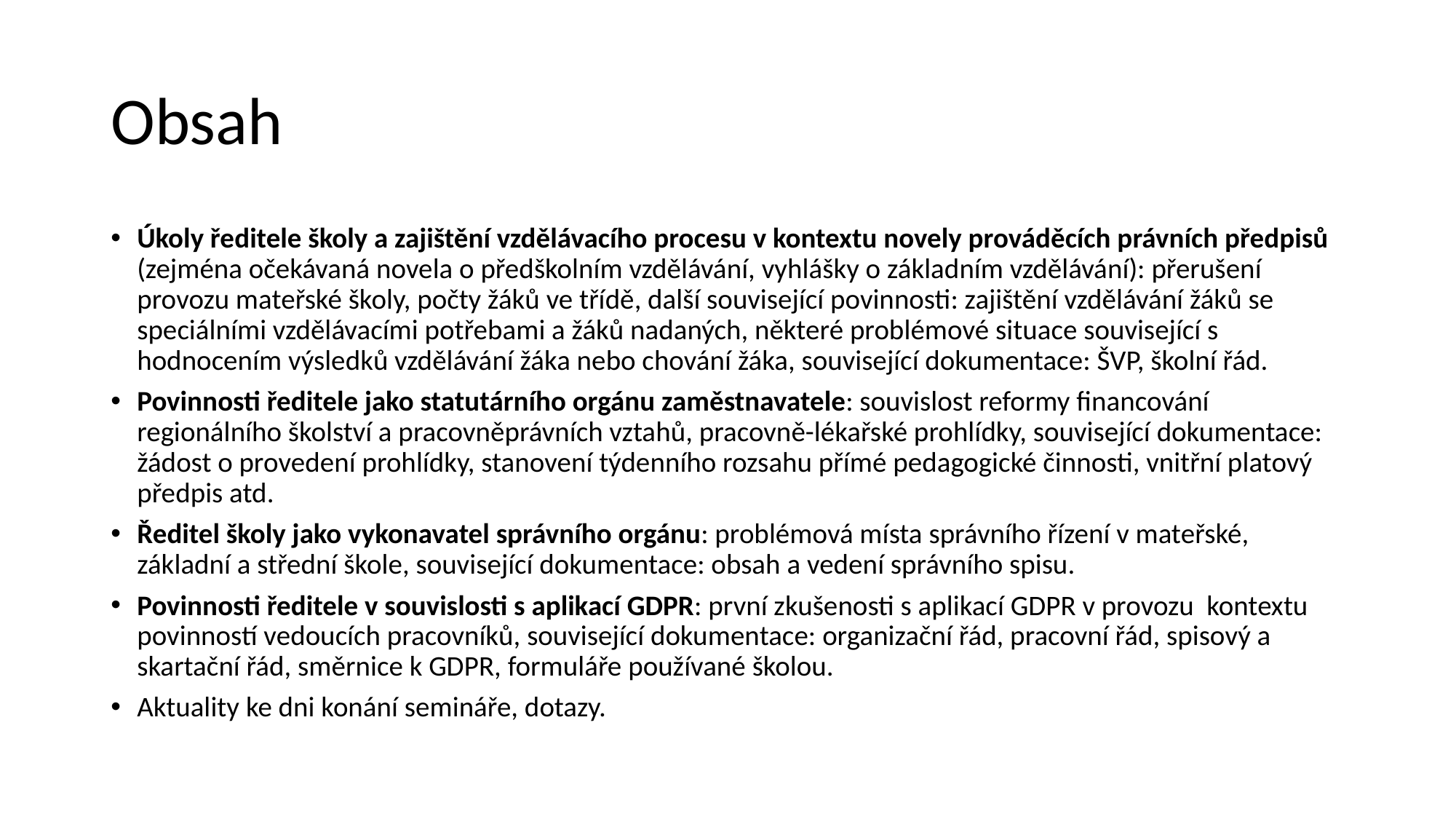

# Obsah
Úkoly ředitele školy a zajištění vzdělávacího procesu v kontextu novely prováděcích právních předpisů (zejména očekávaná novela o předškolním vzdělávání, vyhlášky o základním vzdělávání): přerušení provozu mateřské školy, počty žáků ve třídě, další související povinnosti: zajištění vzdělávání žáků se speciálními vzdělávacími potřebami a žáků nadaných, některé problémové situace související s hodnocením výsledků vzdělávání žáka nebo chování žáka, související dokumentace: ŠVP, školní řád.
Povinnosti ředitele jako statutárního orgánu zaměstnavatele: souvislost reformy financování regionálního školství a pracovněprávních vztahů, pracovně-lékařské prohlídky, související dokumentace: žádost o provedení prohlídky, stanovení týdenního rozsahu přímé pedagogické činnosti, vnitřní platový předpis atd.
Ředitel školy jako vykonavatel správního orgánu: problémová místa správního řízení v mateřské, základní a střední škole, související dokumentace: obsah a vedení správního spisu.
Povinnosti ředitele v souvislosti s aplikací GDPR: první zkušenosti s aplikací GDPR v provozu  kontextu povinností vedoucích pracovníků, související dokumentace: organizační řád, pracovní řád, spisový a skartační řád, směrnice k GDPR, formuláře používané školou.
Aktuality ke dni konání semináře, dotazy.